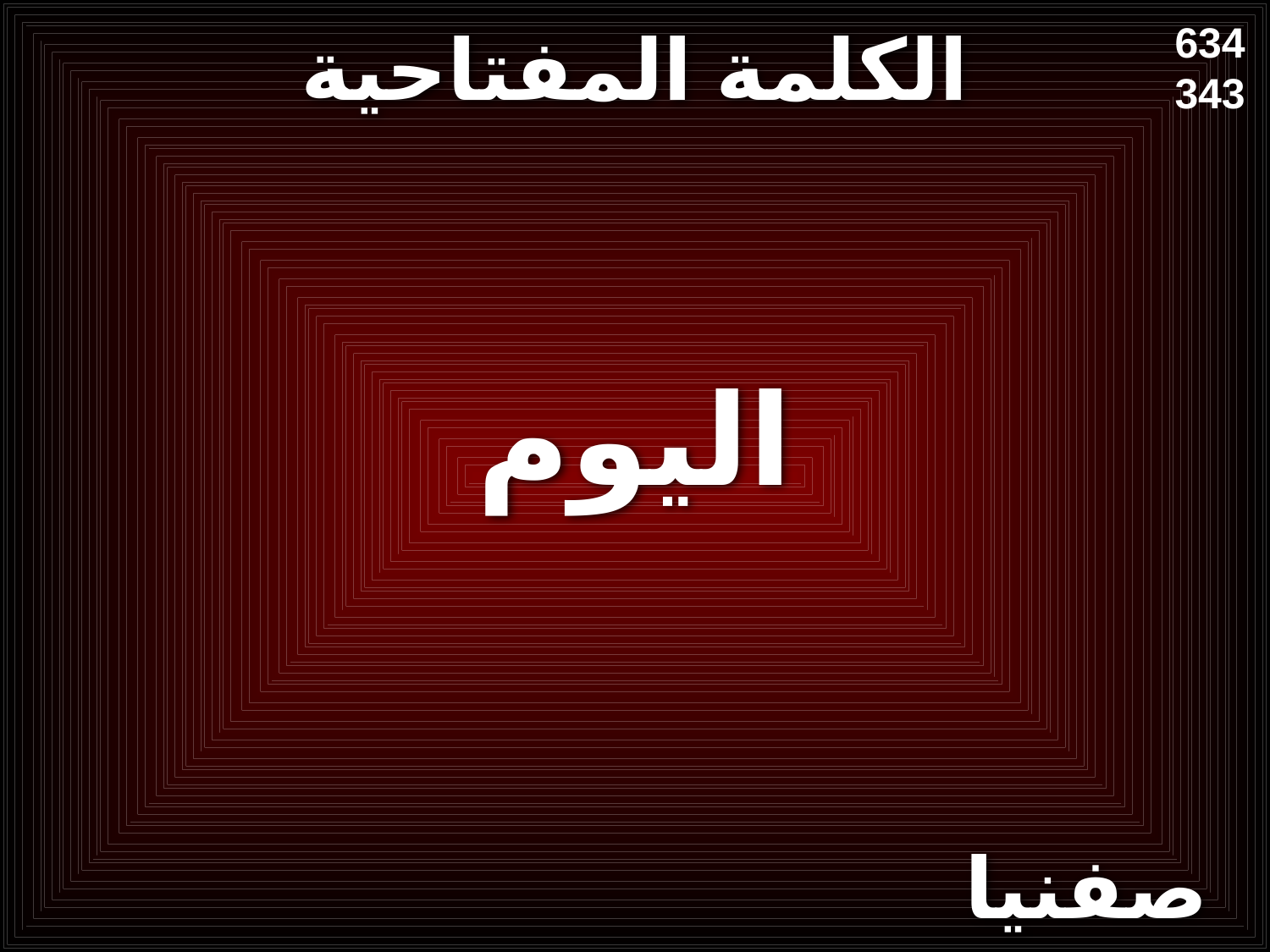

# الكلمة المفتاحية
634
343

اليوم
صفنيا